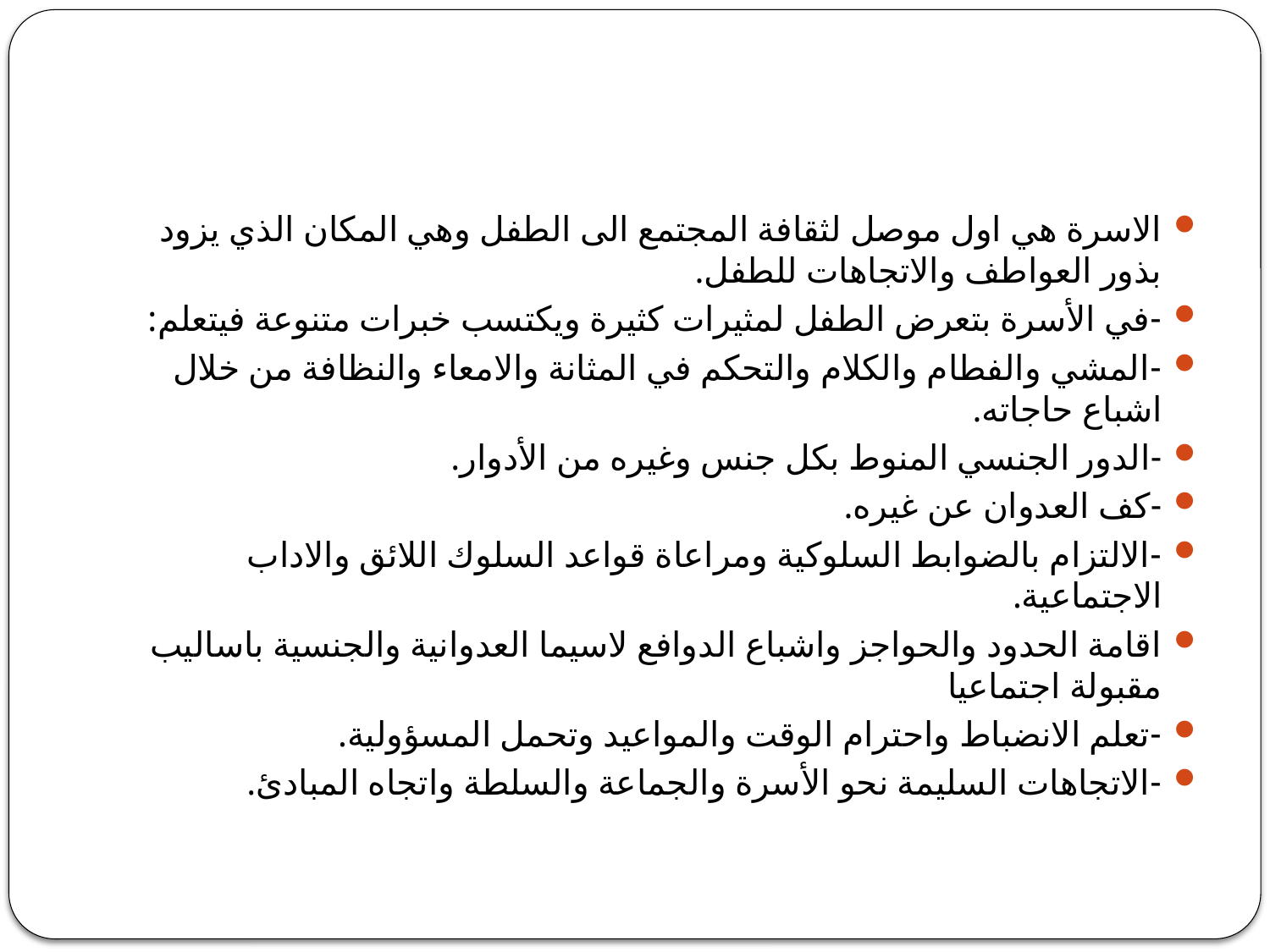

#
الاسرة هي اول موصل لثقافة المجتمع الى الطفل وهي المكان الذي يزود بذور العواطف والاتجاهات للطفل.
-في الأسرة بتعرض الطفل لمثيرات كثيرة ويكتسب خبرات متنوعة فيتعلم:
-المشي والفطام والكلام والتحكم في المثانة والامعاء والنظافة من خلال اشباع حاجاته.
-الدور الجنسي المنوط بكل جنس وغيره من الأدوار.
-كف العدوان عن غيره.
-الالتزام بالضوابط السلوكية ومراعاة قواعد السلوك اللائق والاداب الاجتماعية.
اقامة الحدود والحواجز واشباع الدوافع لاسيما العدوانية والجنسية باساليب مقبولة اجتماعيا
-تعلم الانضباط واحترام الوقت والمواعيد وتحمل المسؤولية.
-الاتجاهات السليمة نحو الأسرة والجماعة والسلطة واتجاه المبادئ.